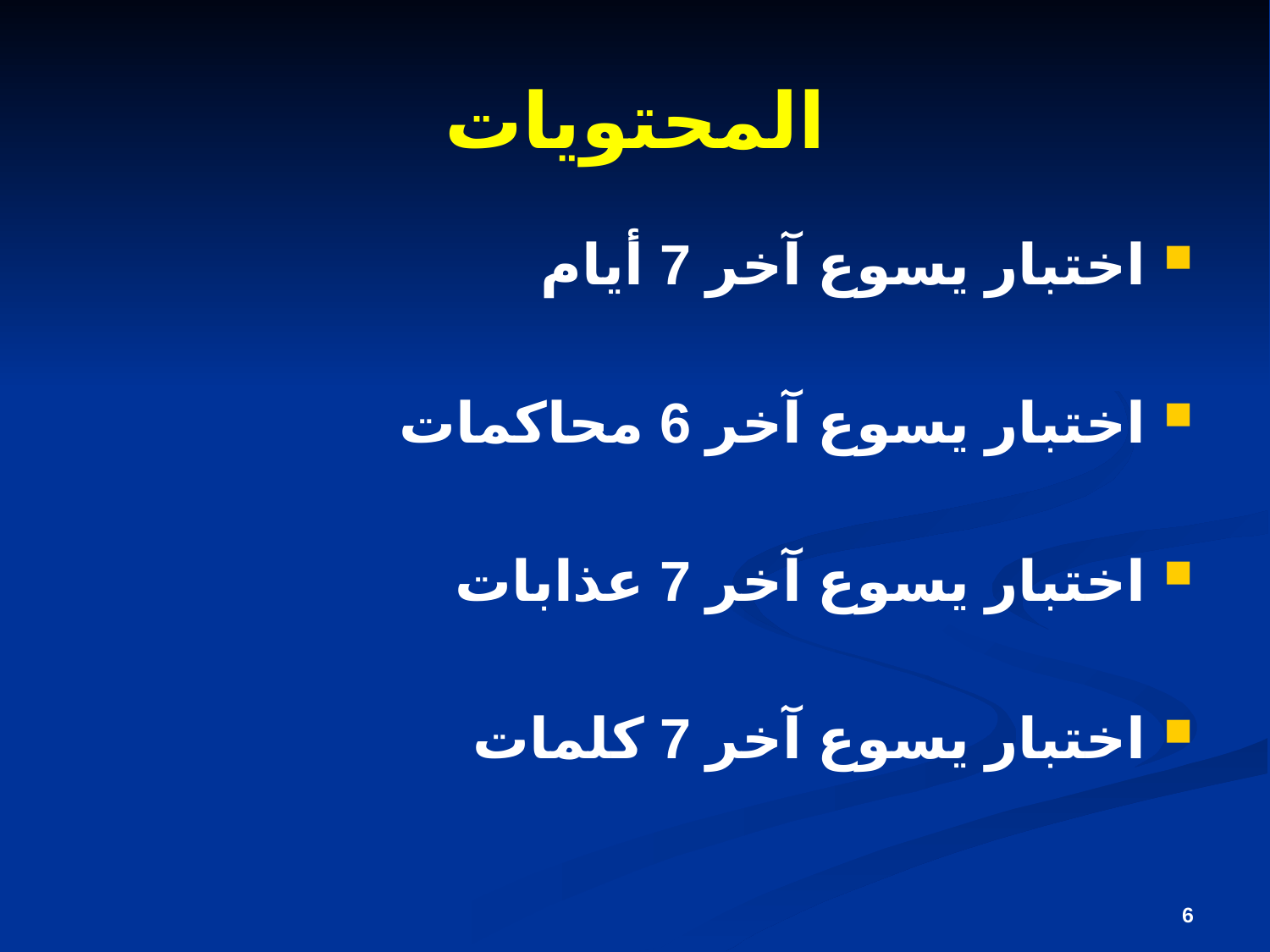

# المحتويات
اختبار يسوع آخر 7 أيام

اختبار يسوع آخر 6 محاكمات

اختبار يسوع آخر 7 عذابات

اختبار يسوع آخر 7 كلمات

6